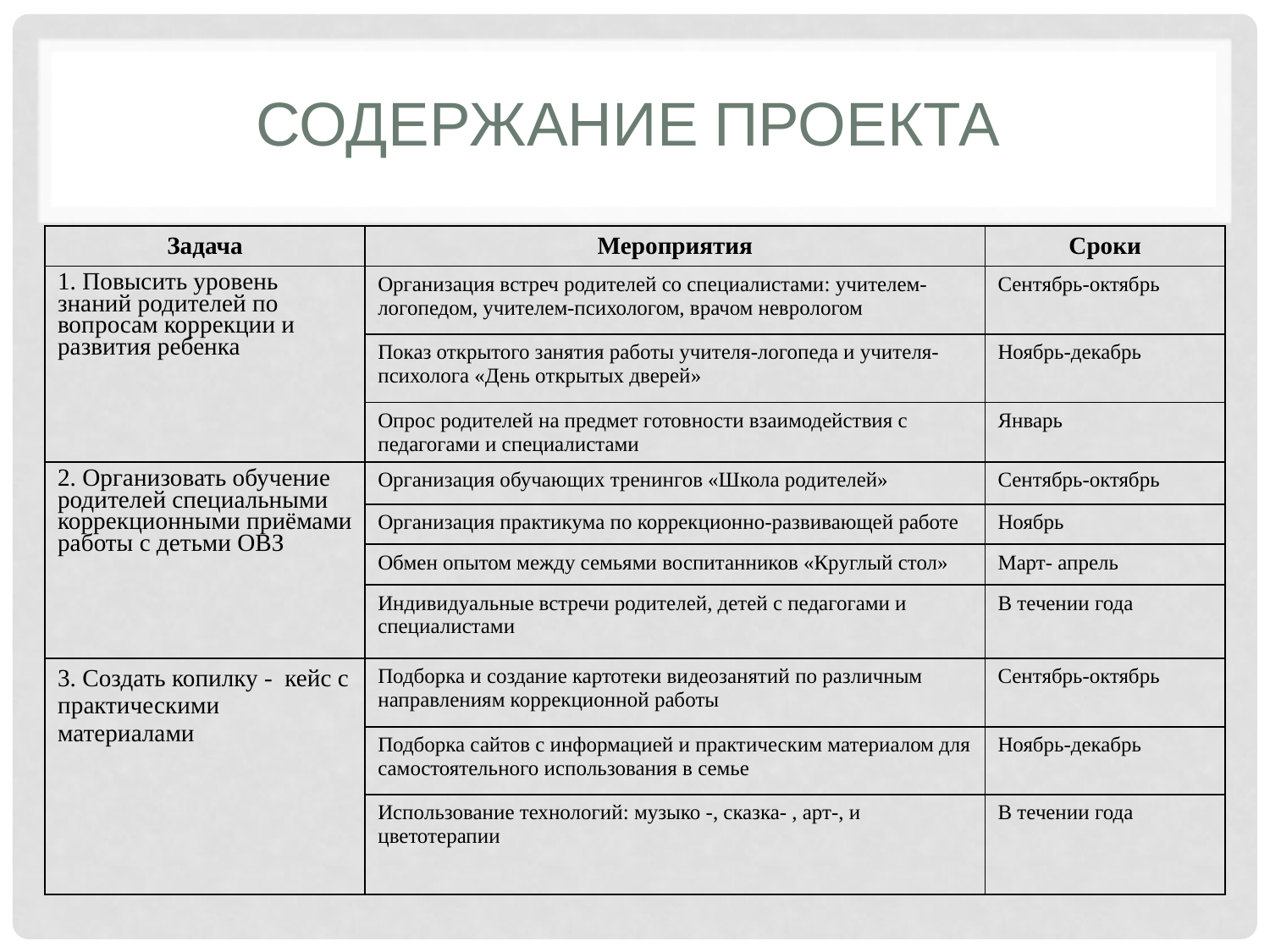

# Содержание проекта
| Задача | Мероприятия | Сроки |
| --- | --- | --- |
| 1. Повысить уровень знаний родителей по вопросам коррекции и развития ребенка | Организация встреч родителей со специалистами: учителем-логопедом, учителем-психологом, врачом неврологом | Сентябрь-октябрь |
|  | Показ открытого занятия работы учителя-логопеда и учителя-психолога «День открытых дверей» | Ноябрь-декабрь |
|  | Опрос родителей на предмет готовности взаимодействия с педагогами и специалистами | Январь |
| 2. Организовать обучение родителей специальными коррекционными приёмами работы с детьми ОВЗ | Организация обучающих тренингов «Школа родителей» | Сентябрь-октябрь |
|  | Организация практикума по коррекционно-развивающей работе | Ноябрь |
|  | Обмен опытом между семьями воспитанников «Круглый стол» | Март- апрель |
|  | Индивидуальные встречи родителей, детей с педагогами и специалистами | В течении года |
| 3. Создать копилку - кейс с практическими материалами | Подборка и создание картотеки видеозанятий по различным направлениям коррекционной работы | Сентябрь-октябрь |
|  | Подборка сайтов с информацией и практическим материалом для самостоятельного использования в семье | Ноябрь-декабрь |
|  | Использование технологий: музыко -, сказка- , арт-, и цветотерапии | В течении года |